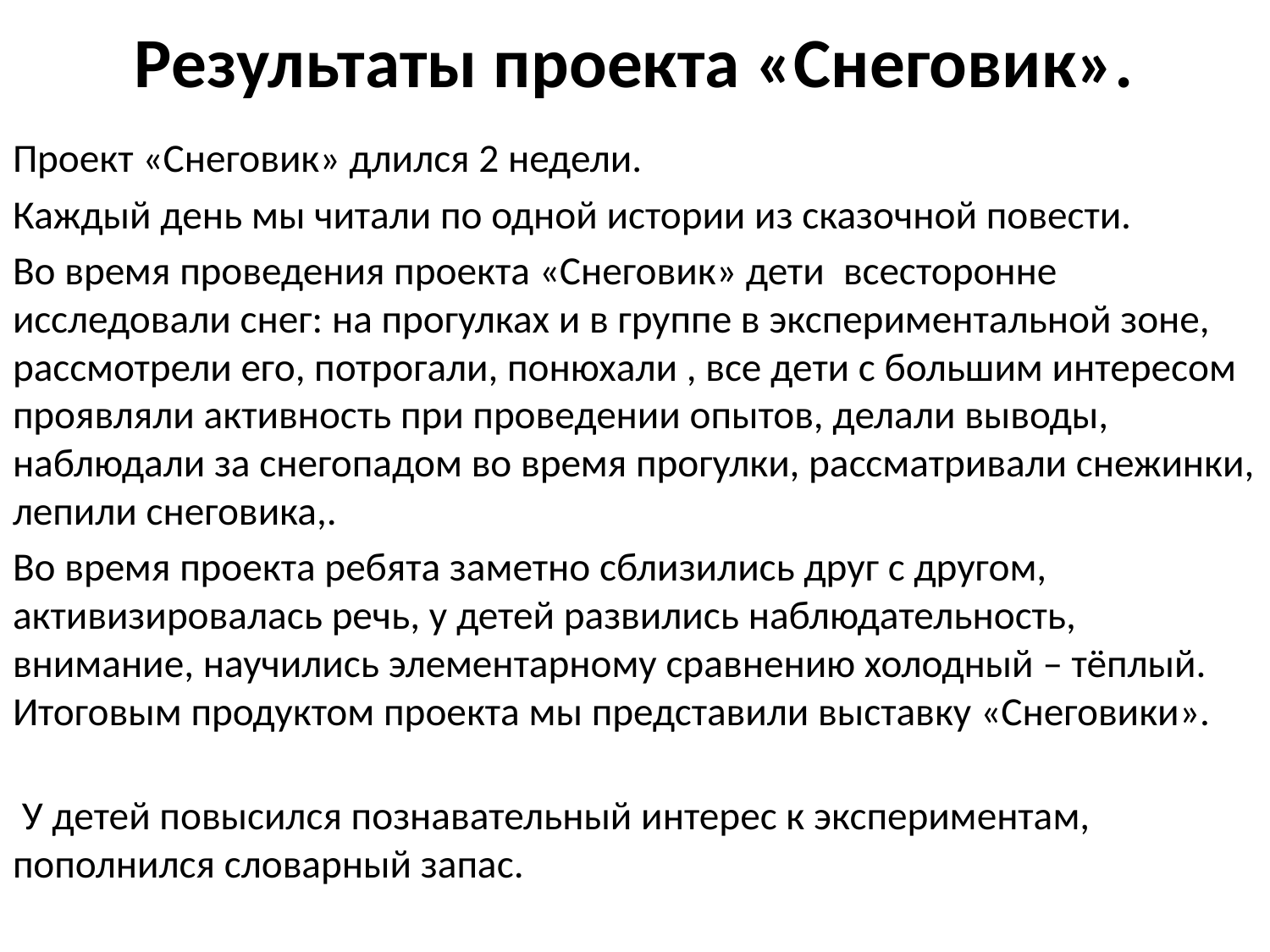

# Результаты проекта «Снеговик».
Проект «Снеговик» длился 2 недели.
Каждый день мы читали по одной истории из сказочной повести.
Во время проведения проекта «Снеговик» дети  всесторонне исследовали снег: на прогулках и в группе в экспериментальной зоне, рассмотрели его, потрогали, понюхали , все дети с большим интересом проявляли активность при проведении опытов, делали выводы, наблюдали за снегопадом во время прогулки, рассматривали снежинки, лепили снеговика,.
Во время проекта ребята заметно сблизились друг с другом, активизировалась речь, у детей развились наблюдательность, внимание, научились элементарному сравнению холодный – тёплый. Итоговым продуктом проекта мы представили выставку «Снеговики».
 У детей повысился познавательный интерес к экспериментам, пополнился словарный запас.